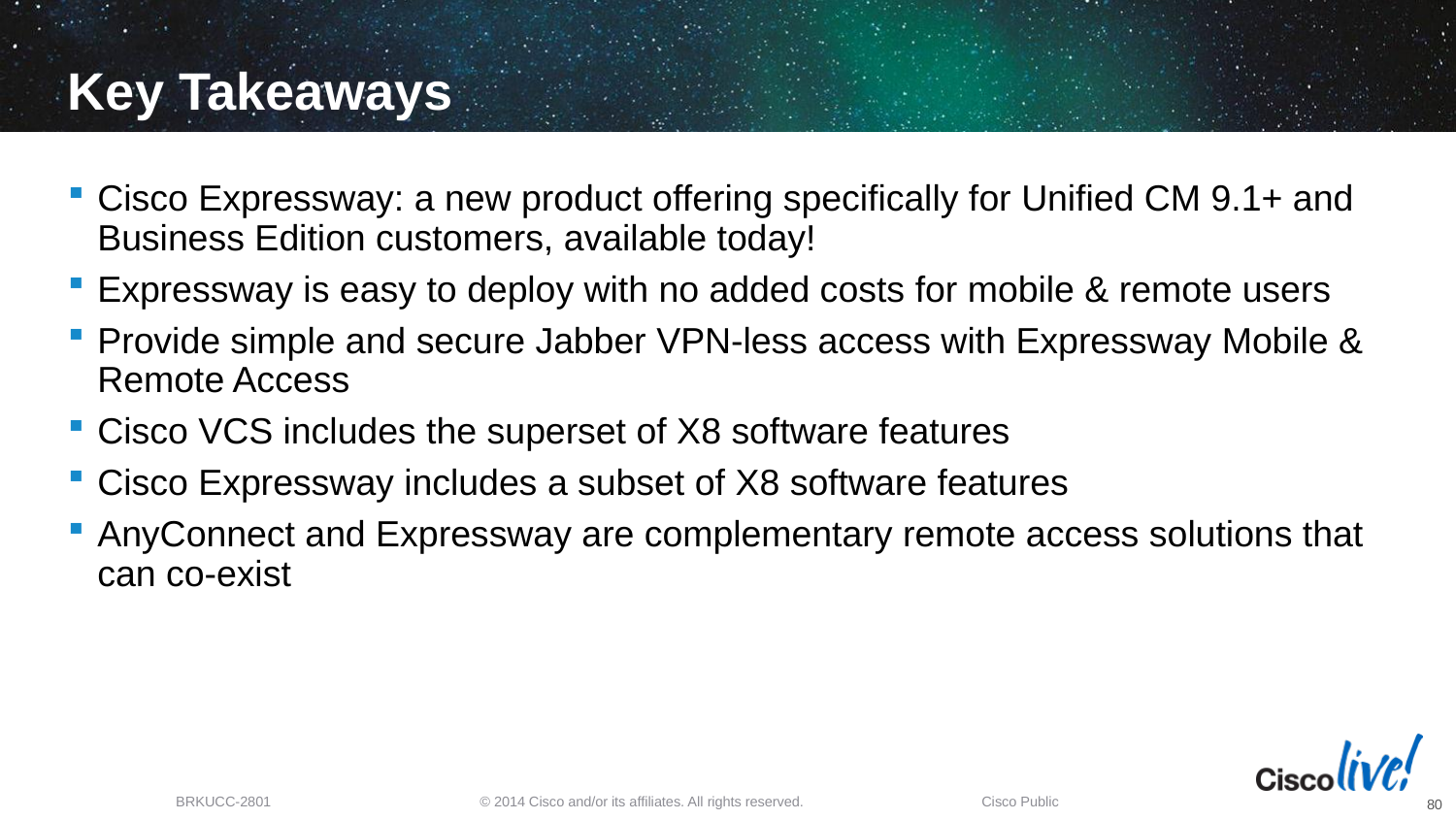

# Key Takeaways
Cisco Expressway: a new product offering specifically for Unified CM 9.1+ and Business Edition customers, available today!
Expressway is easy to deploy with no added costs for mobile & remote users
Provide simple and secure Jabber VPN-less access with Expressway Mobile & Remote Access
Cisco VCS includes the superset of X8 software features
Cisco Expressway includes a subset of X8 software features
AnyConnect and Expressway are complementary remote access solutions that can co-exist

80